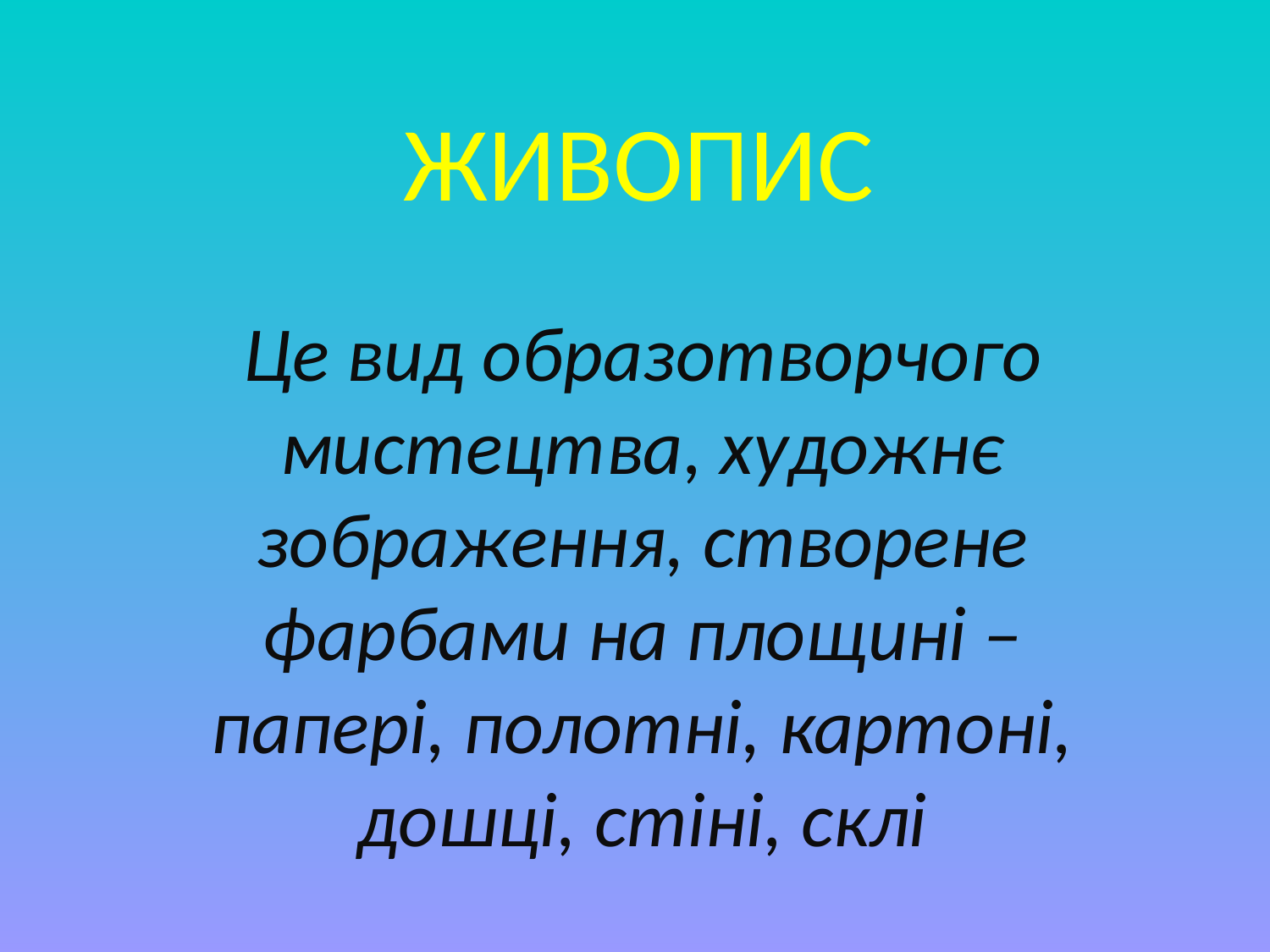

# ЖИВОПИС
Це вид образотворчого мистецтва, художнє зображення, створене фарбами на площині – папері, полотні, картоні, дошці, стіні, склі